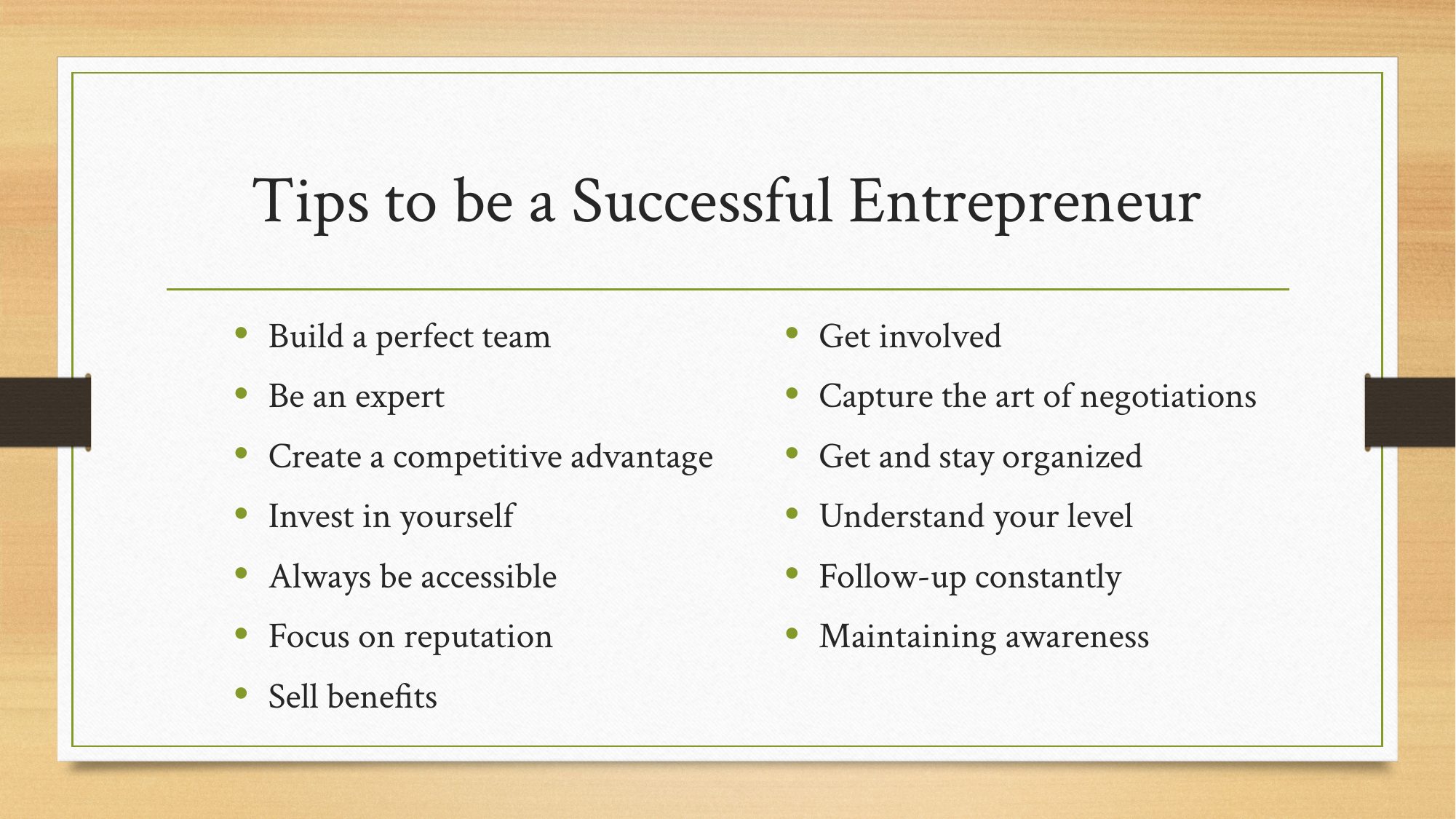

# Tips to be a Successful Entrepreneur
Build a perfect team
Be an expert
Create a competitive advantage
Invest in yourself
Always be accessible
Focus on reputation
Sell benefits
Get involved
Capture the art of negotiations
Get and stay organized
Understand your level
Follow-up constantly
Maintaining awareness